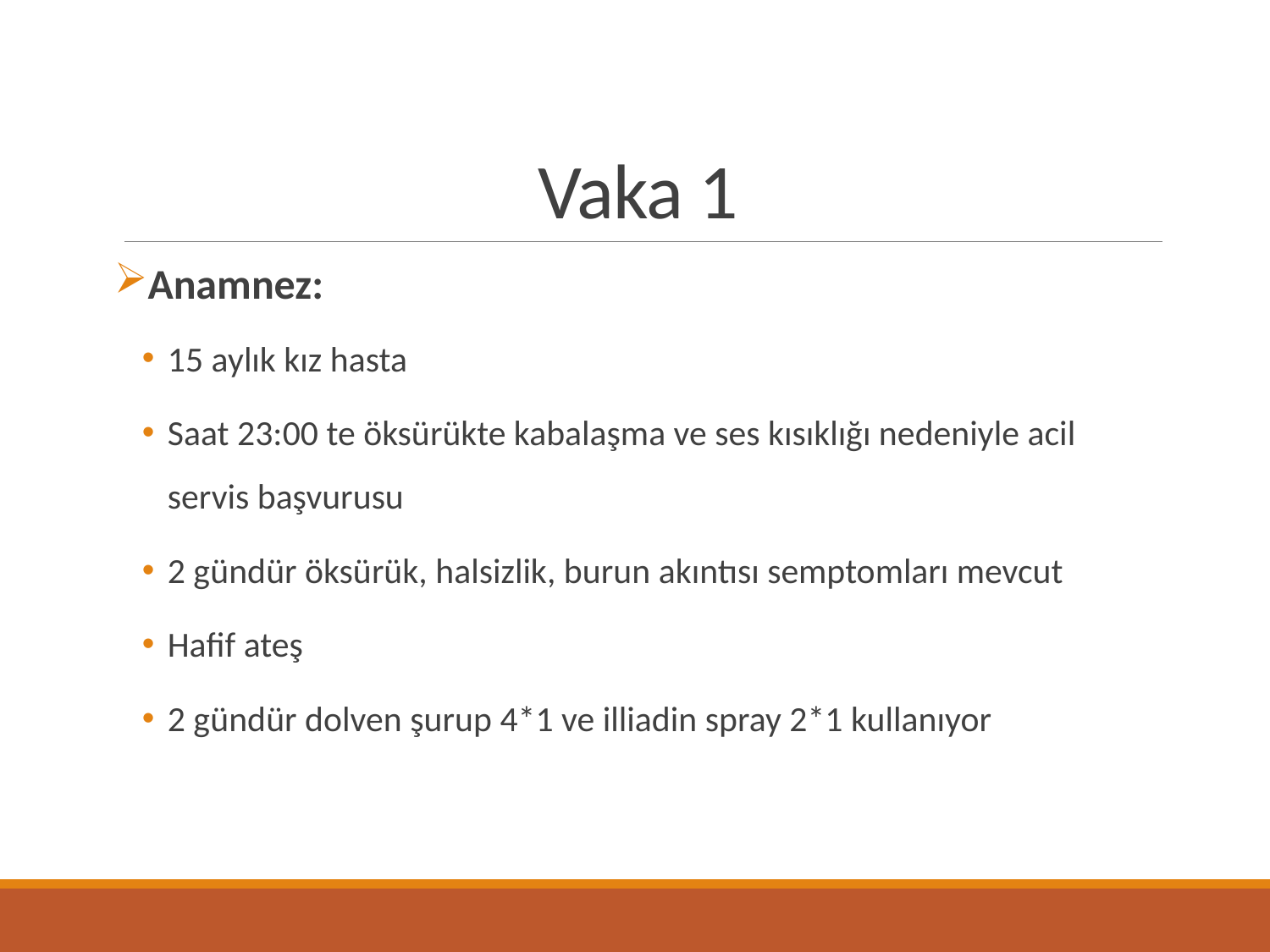

# Vaka 1
Anamnez:
15 aylık kız hasta
Saat 23:00 te öksürükte kabalaşma ve ses kısıklığı nedeniyle acil servis başvurusu
2 gündür öksürük, halsizlik, burun akıntısı semptomları mevcut
Hafif ateş
2 gündür dolven şurup 4*1 ve illiadin spray 2*1 kullanıyor